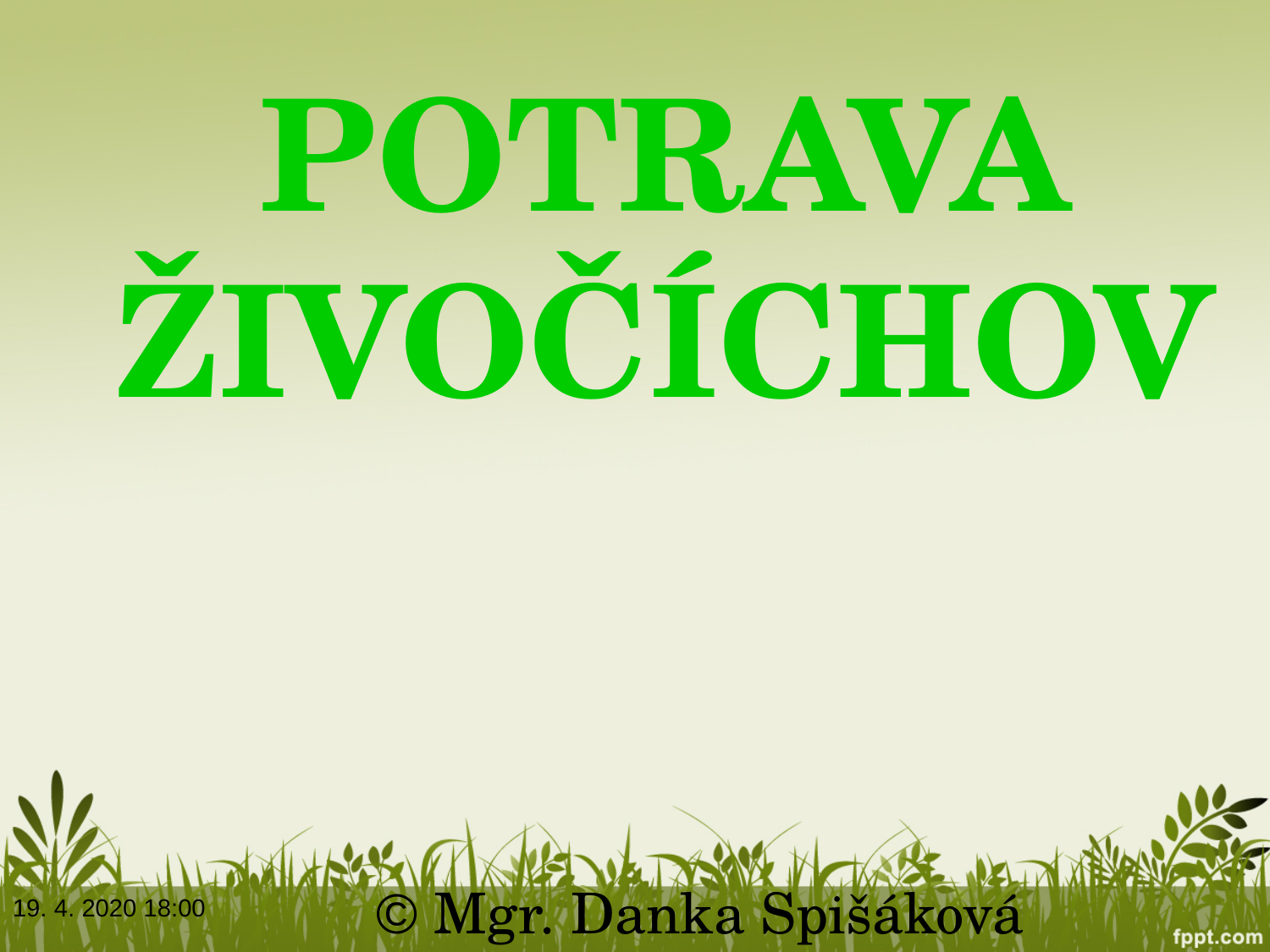

POTRAVA ŽIVOČÍCHOV
© Mgr. Danka Spišáková
19. 4. 2020 18:00